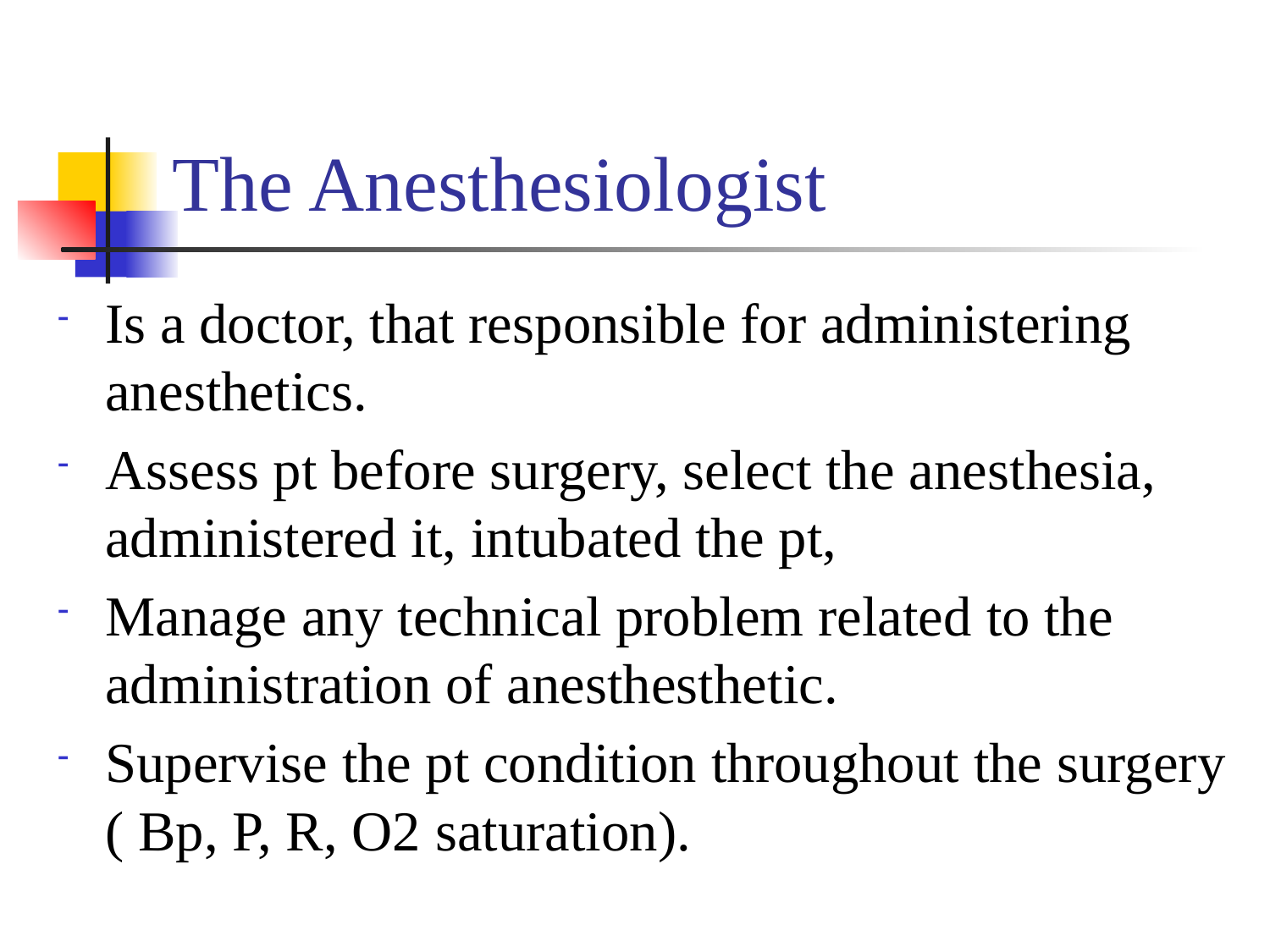

# The Anesthesiologist
Is a doctor, that responsible for administering anesthetics.
Assess pt before surgery, select the anesthesia, administered it, intubated the pt,
Manage any technical problem related to the administration of anesthesthetic.
Supervise the pt condition throughout the surgery ( Bp, P, R, O2 saturation).